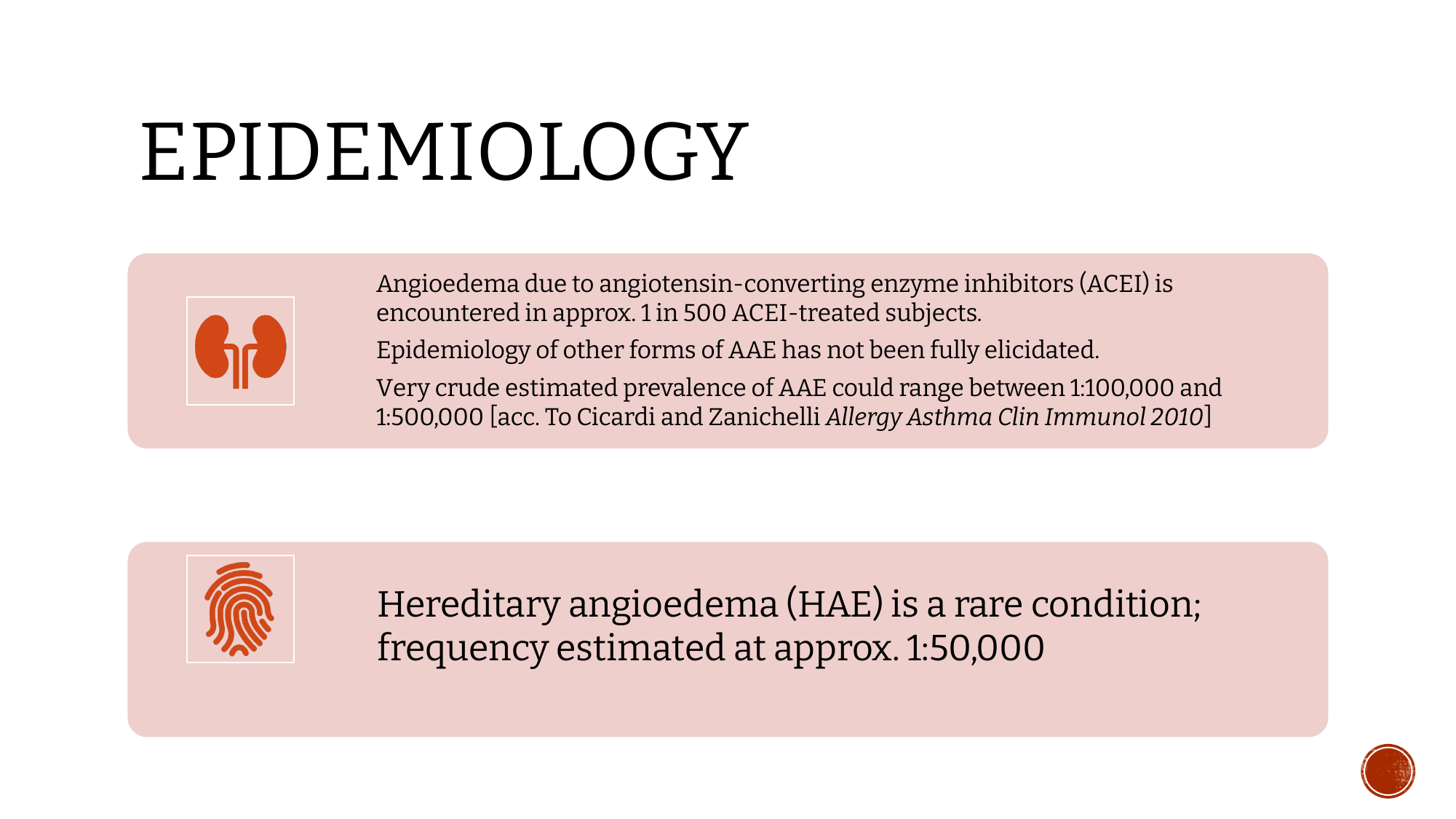

# Epidemiology
Angioedema due to angiotensin-converting enzyme inhibitors (ACEI) is encountered in approx. 1 in 500 ACEI-treated subjects.
Epidemiology of other forms of AAE has not been fully elicidated.
Very crude estimated prevalence of AAE could range between 1:100,000 and 1:500,000 [acc. To Cicardi and Zanichelli Allergy Asthma Clin Immunol 2010]

Hereditary angioedema (HAE) is a rare condition; frequency estimated at approx. 1:50,000